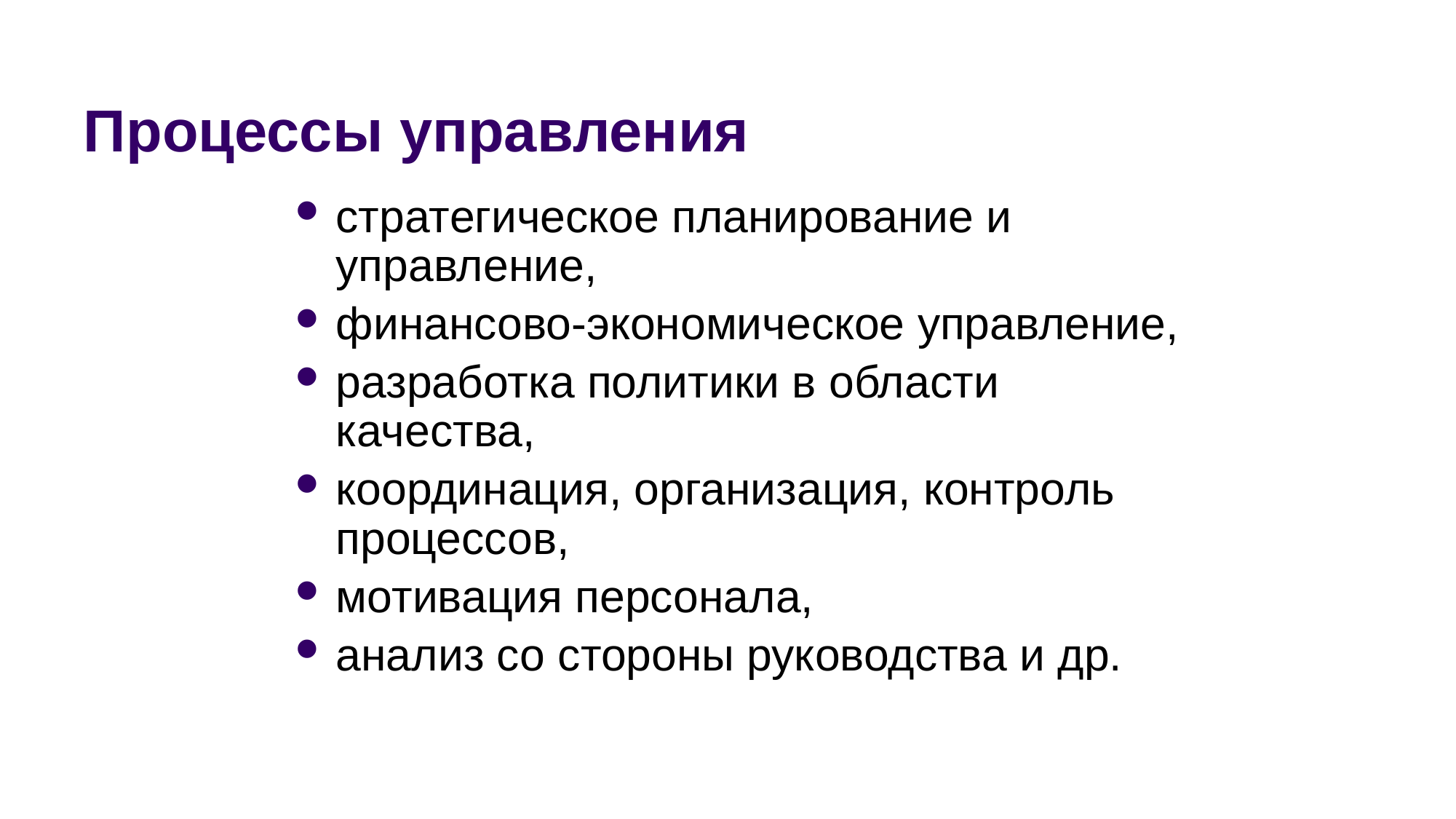

Процессы управления
стратегическое планирование и управление,
финансово-экономическое управление,
разработка политики в области качества,
координация, организация, контроль процессов,
мотивация персонала,
анализ со стороны руководства и др.